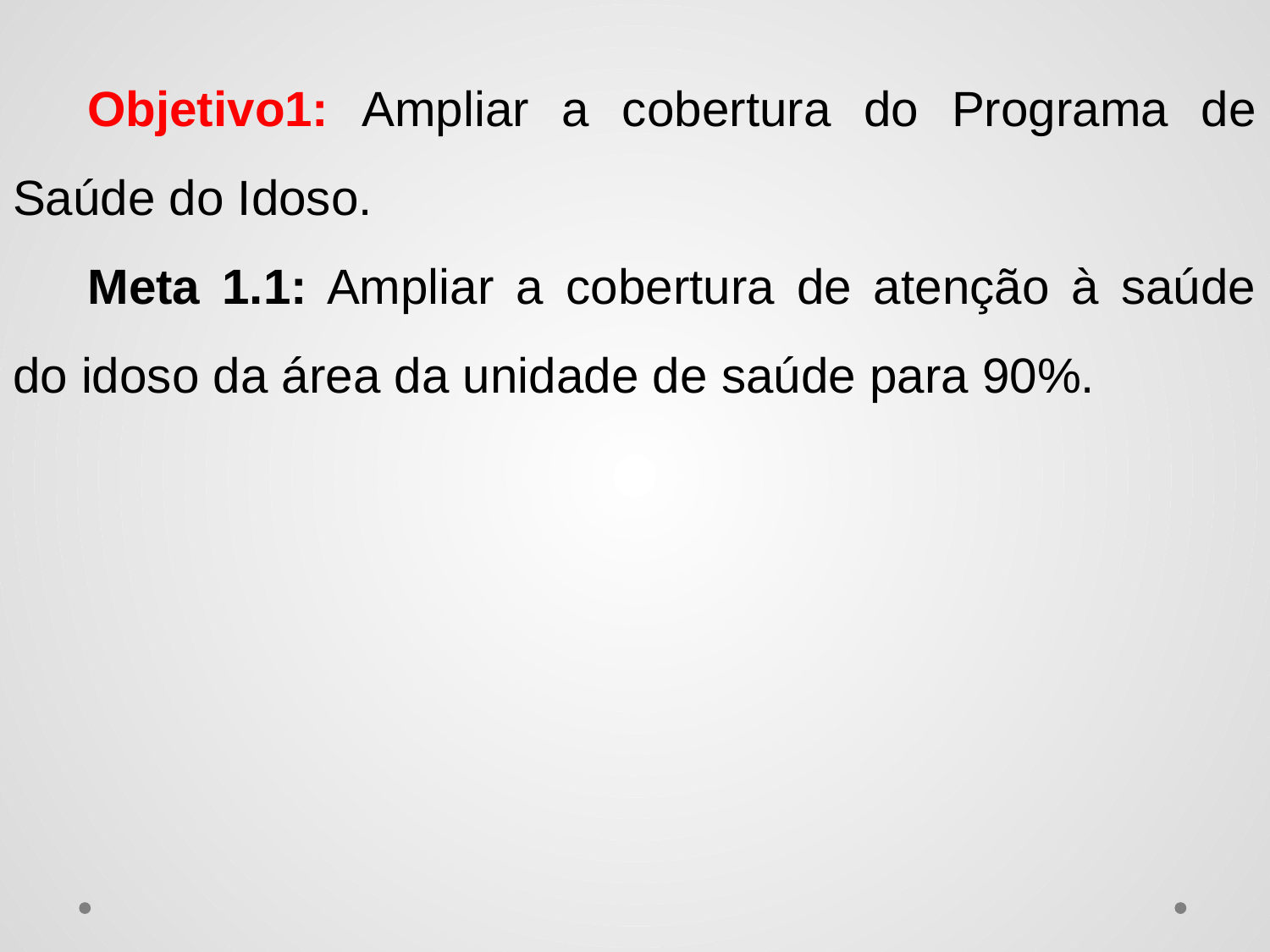

Objetivo1: Ampliar a cobertura do Programa de Saúde do Idoso.
Meta 1.1: Ampliar a cobertura de atenção à saúde do idoso da área da unidade de saúde para 90%.